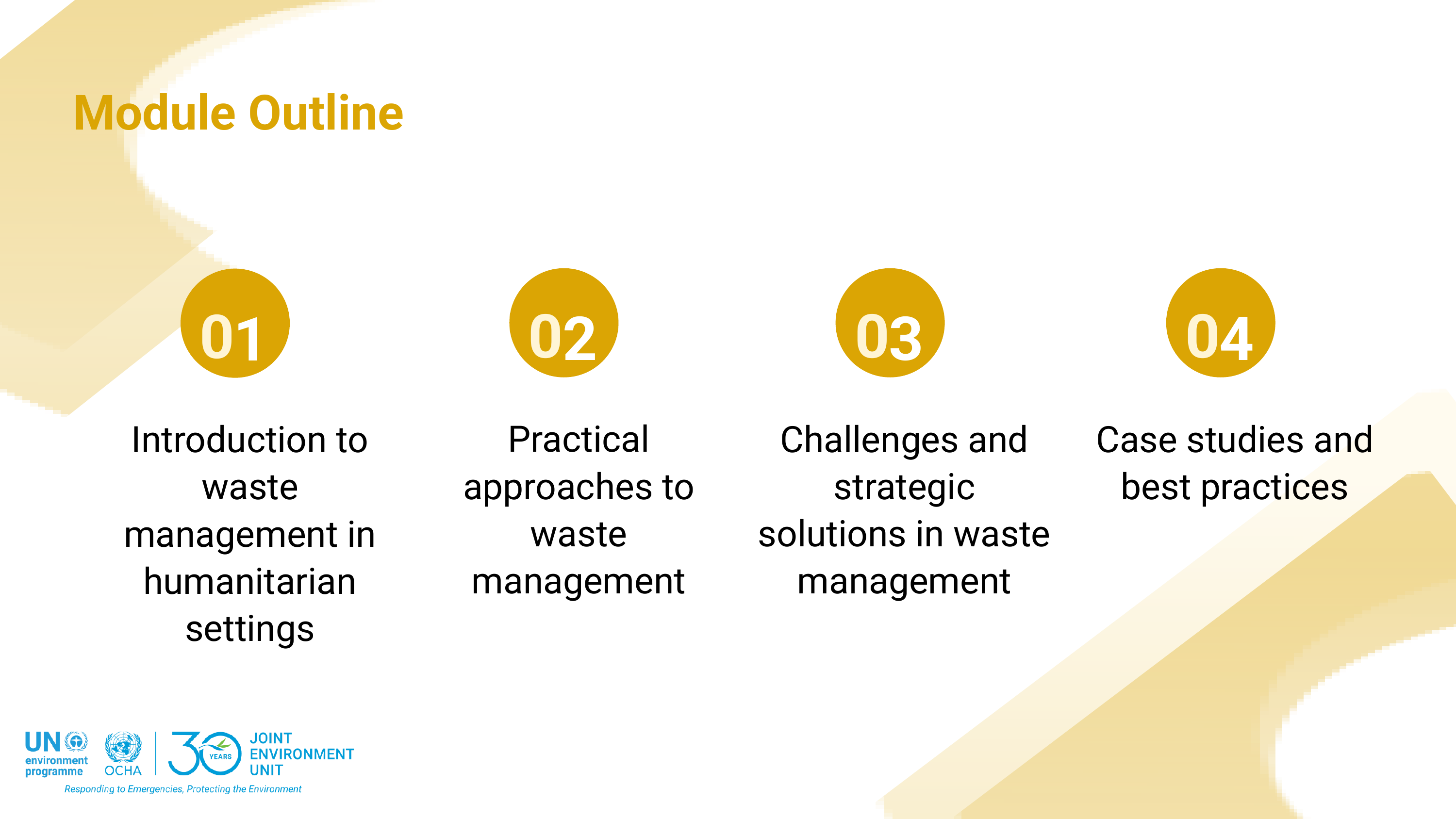

Module Outline

0
0
0
0
2
3
4
1

Practical approaches to waste management
Challenges and strategic solutions in waste management
Case studies and best practices
Introduction to waste management in humanitarian settings